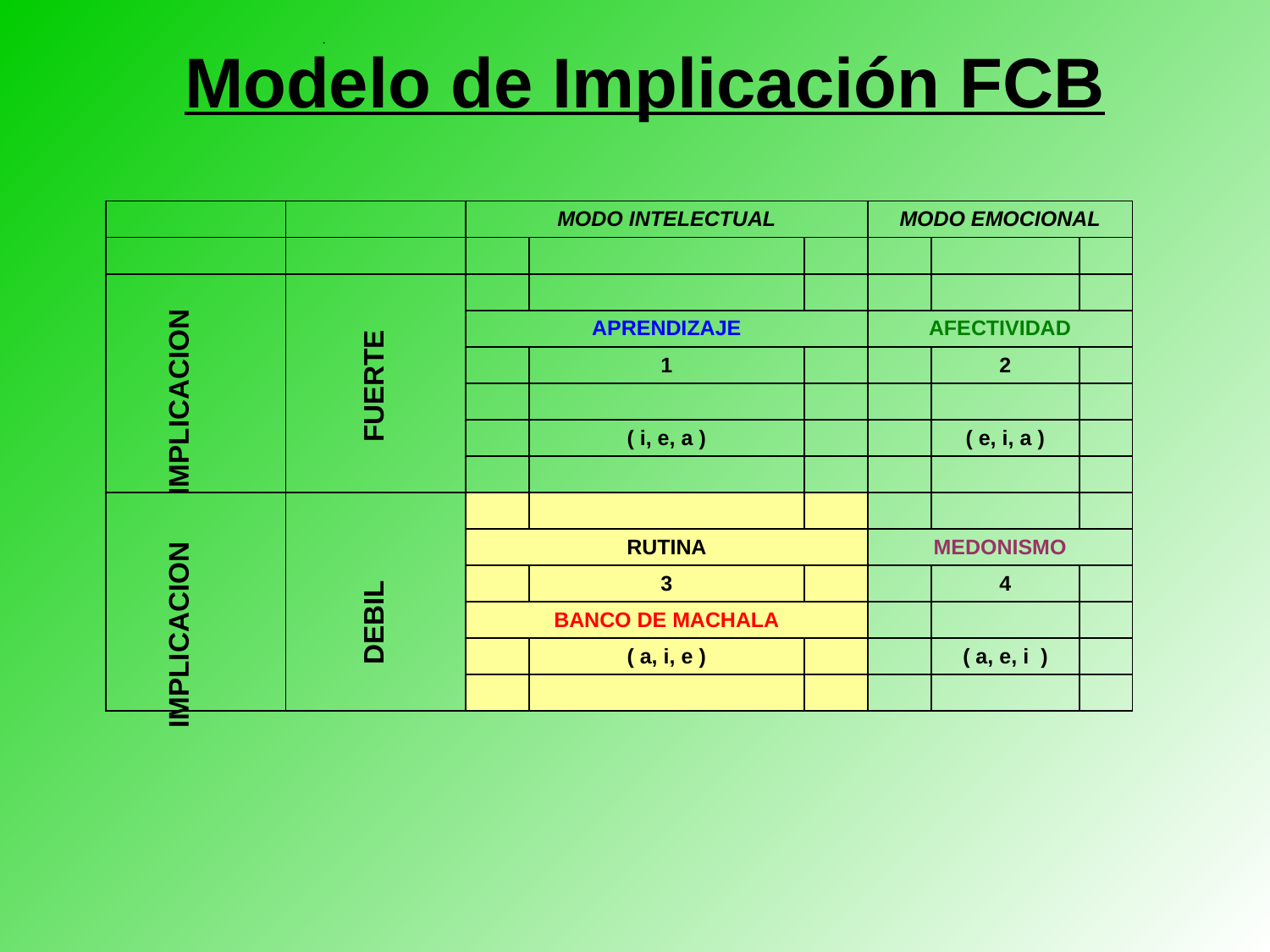

# Modelo de Implicación FCB

|  |  | MODO INTELECTUAL |  |  | MODO EMOCIONAL |  |  |
| --- | --- | --- | --- | --- | --- | --- | --- |
|  |  |  |  |  |  |  |  |
|  |  |  |  |  |  |  |  |
|  |  | APRENDIZAJE |  |  | AFECTIVIDAD |  |  |
|  |  |  | 1 |  |  | 2 |  |
|  |  |  |  |  |  |  |  |
|  |  |  | ( i, e, a ) |  |  | ( e, i, a ) |  |
|  |  |  |  |  |  |  |  |
|  |  |  |  |  |  |  |  |
|  |  | RUTINA |  |  | MEDONISMO |  |  |
|  |  |  | 3 |  |  | 4 |  |
|  |  | BANCO DE MACHALA |  |  |  |  |  |
|  |  |  | ( a, i, e ) |  |  | ( a, e, i ) |  |
|  |  |  |  |  |  |  |  |

FUERTE
IMPLICACION
DEBIL
IMPLICACION